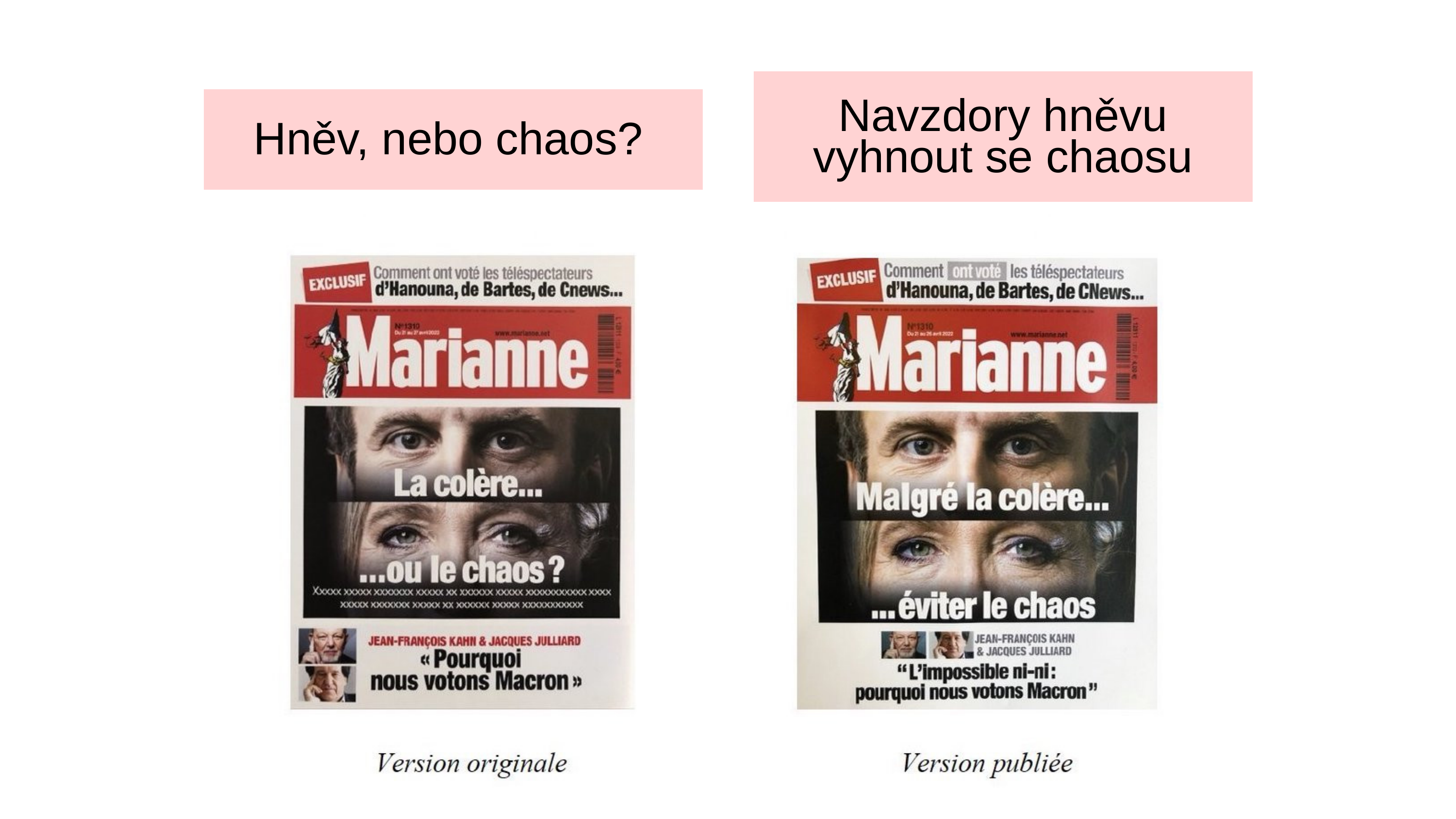

Navzdory hněvu vyhnout se chaosu
Hněv, nebo chaos?